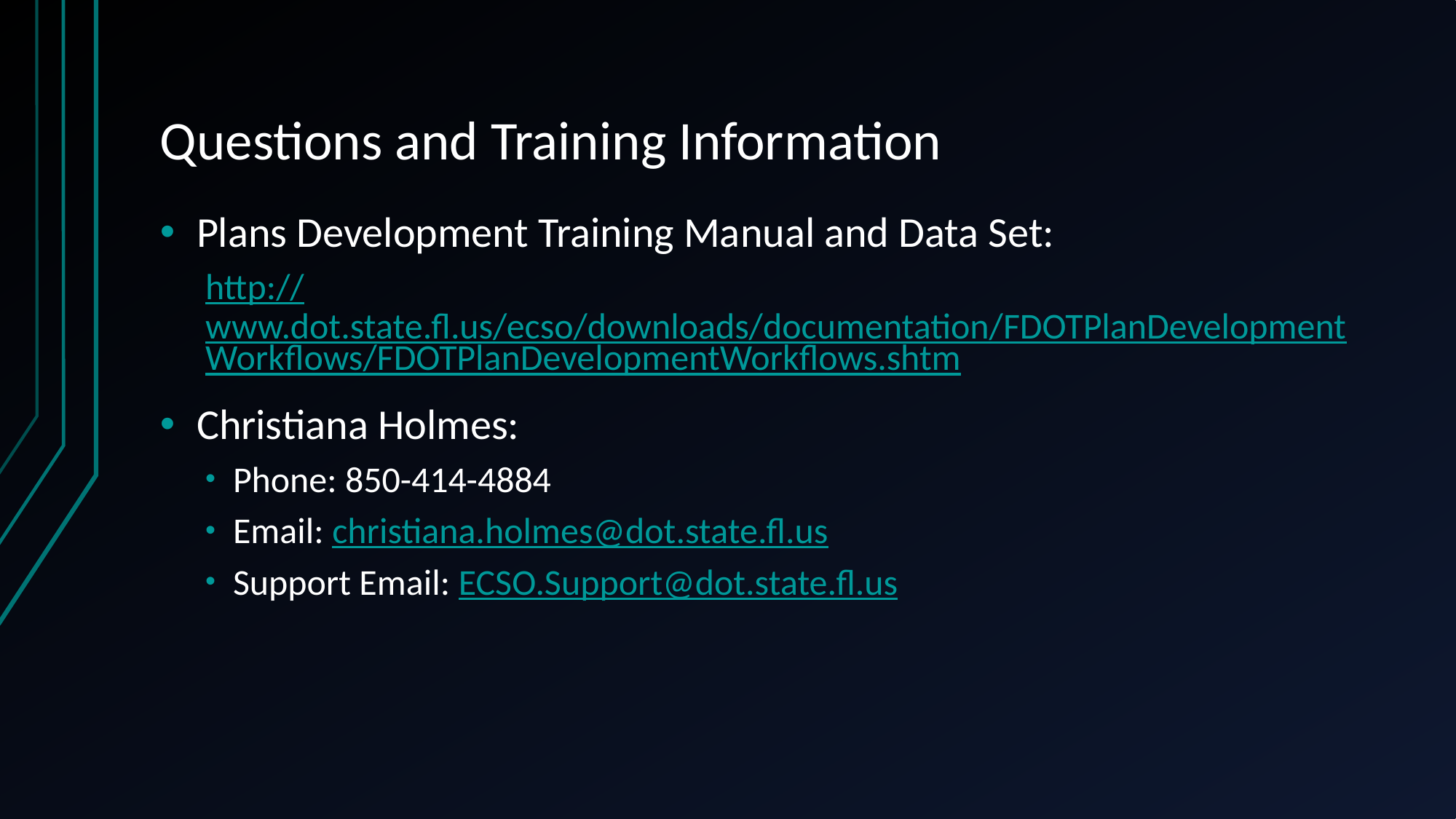

# Questions and Training Information
Plans Development Training Manual and Data Set:
http://www.dot.state.fl.us/ecso/downloads/documentation/FDOTPlanDevelopmentWorkflows/FDOTPlanDevelopmentWorkflows.shtm
Christiana Holmes:
Phone: 850-414-4884
Email: christiana.holmes@dot.state.fl.us
Support Email: ECSO.Support@dot.state.fl.us